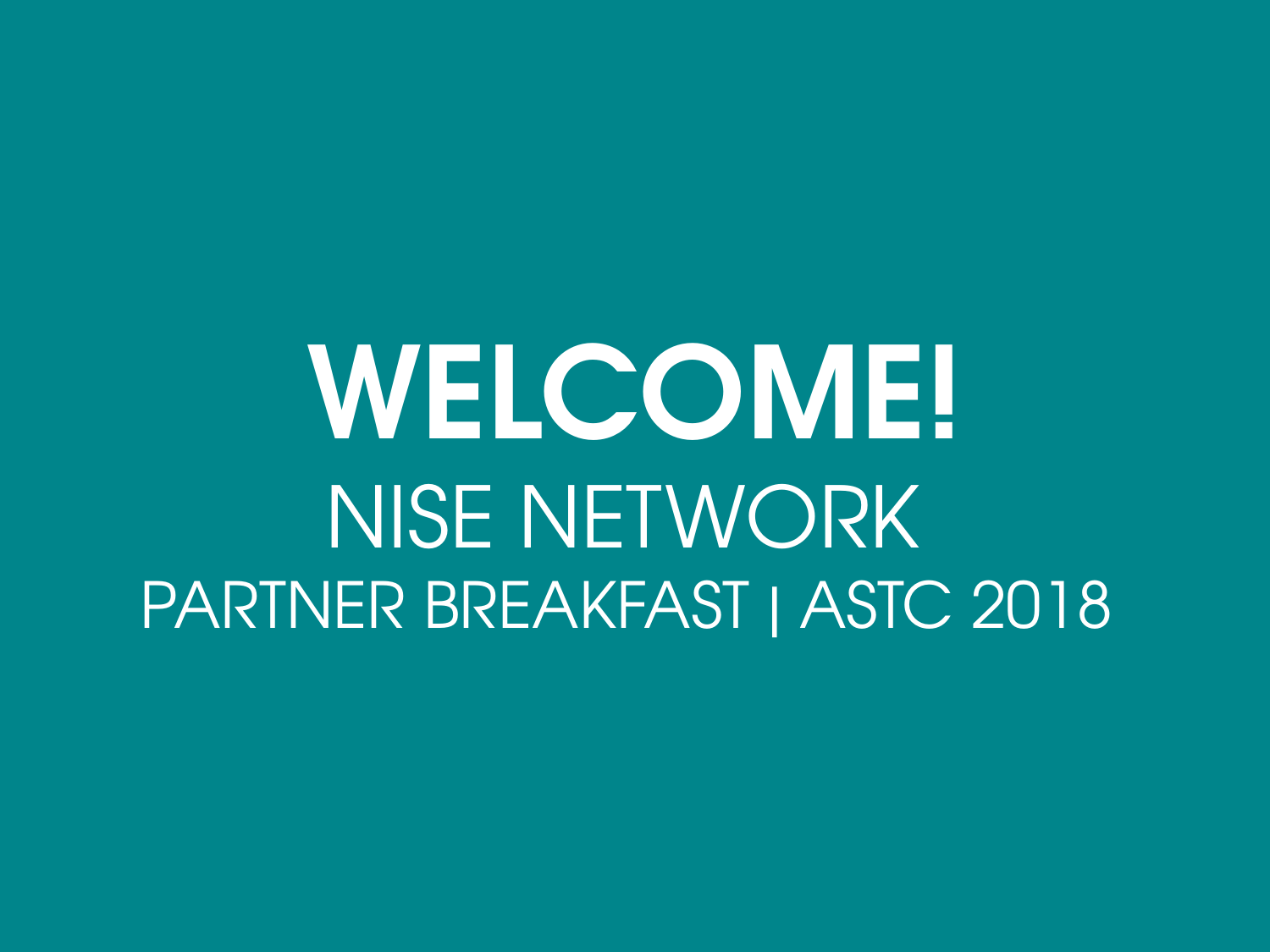

# WELCOME! NISE NETWORK PARTNER BREAKFAST | ASTC 2018